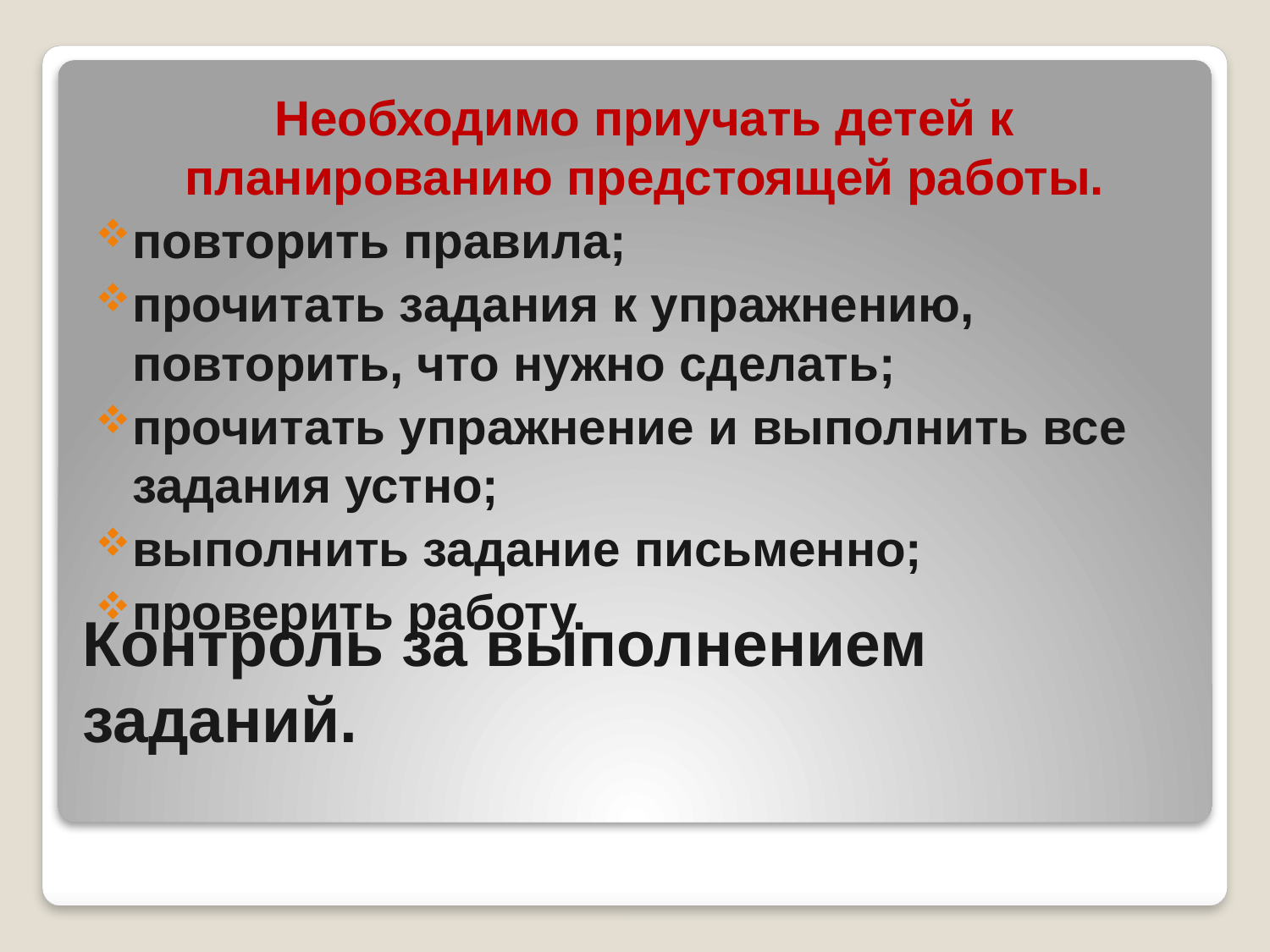

Необходимо приучать детей к планированию предстоящей работы.
повторить правила;
прочитать задания к упражнению, повторить, что нужно сделать;
прочитать упражнение и выполнить все задания устно;
выполнить задание письменно;
проверить работу.

# Контроль за выполнением заданий.